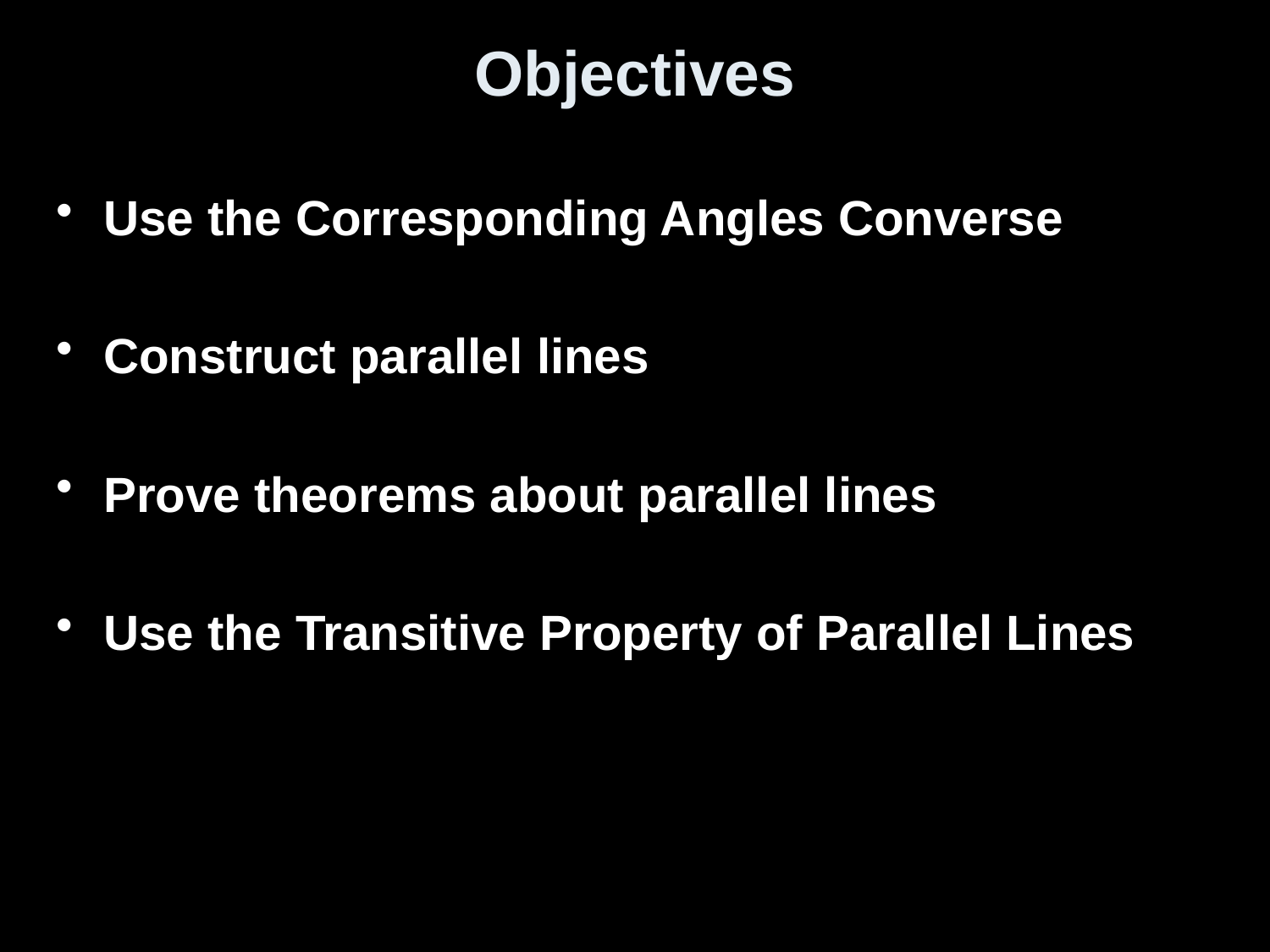

# Objectives
Use the Corresponding Angles Converse

Construct parallel lines

Prove theorems about parallel lines

Use the Transitive Property of Parallel Lines